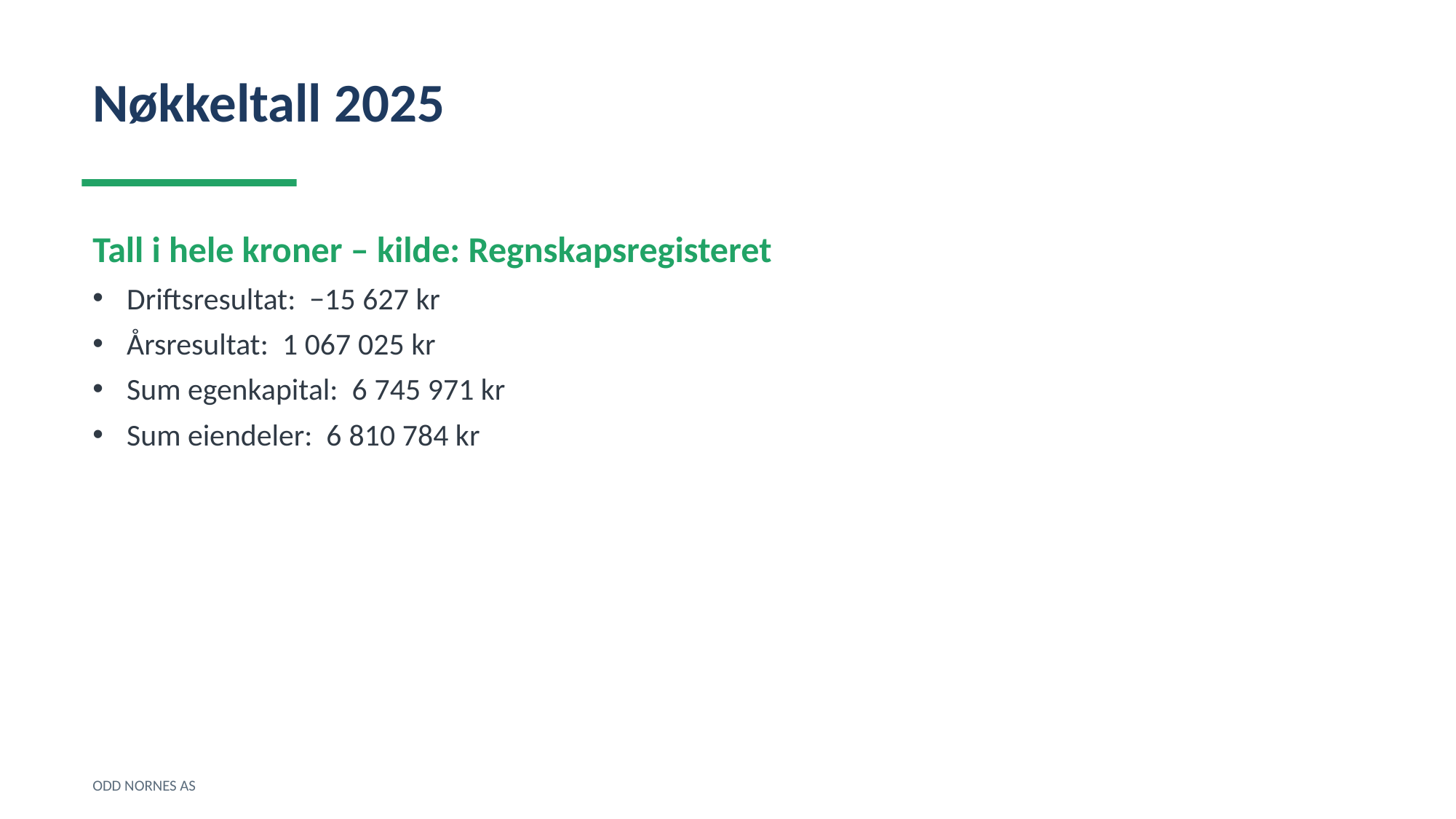

Nøkkeltall 2025

Tall i hele kroner – kilde: Regnskapsregisteret
Driftsresultat:  −15 627 kr
Årsresultat:  1 067 025 kr
Sum egenkapital:  6 745 971 kr
Sum eiendeler:  6 810 784 kr
ODD NORNES AS